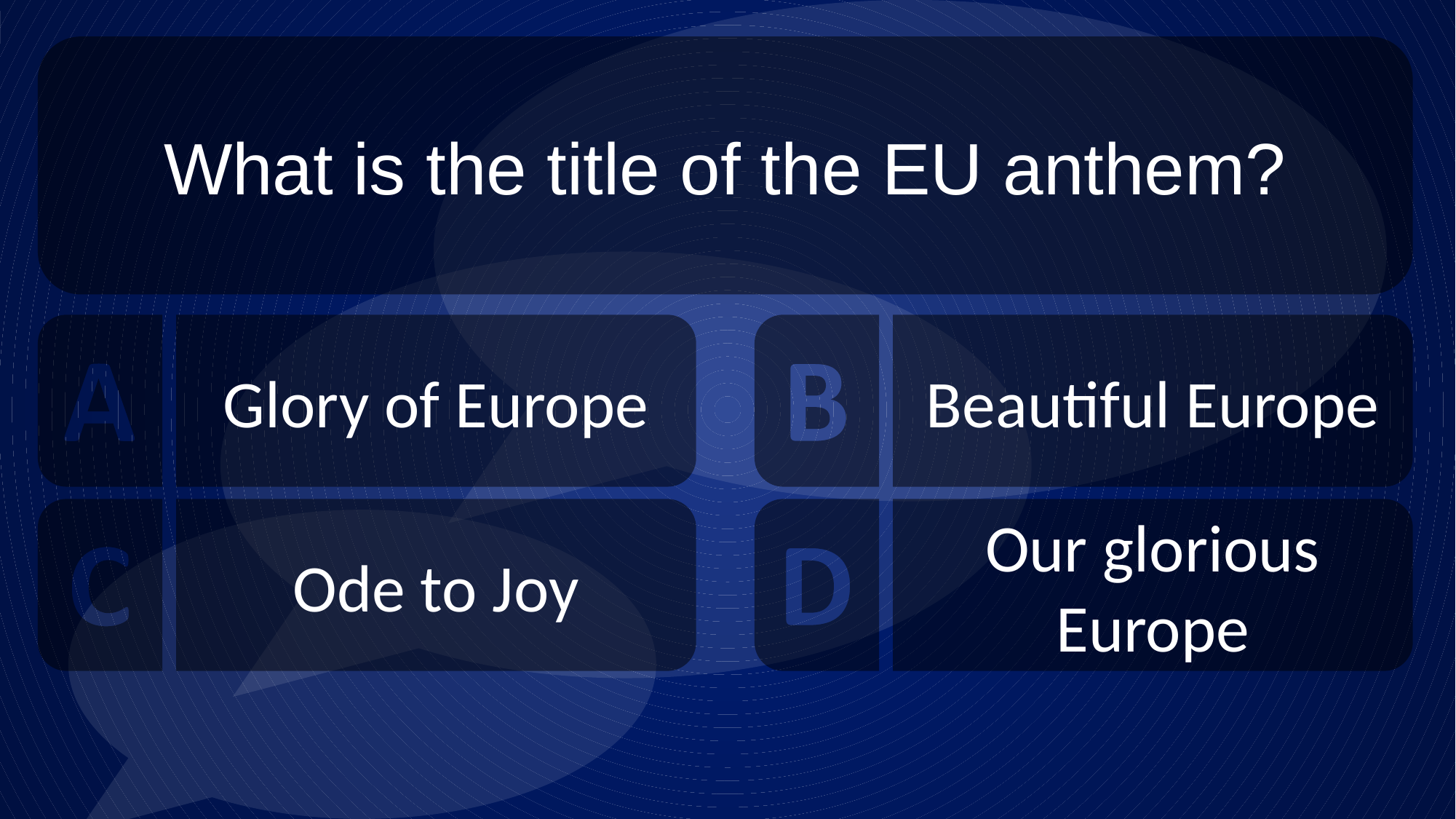

What is the title of the EU anthem?

Glory of Europe
Beautiful Europe

Ode to Joy
Our glorious Europe